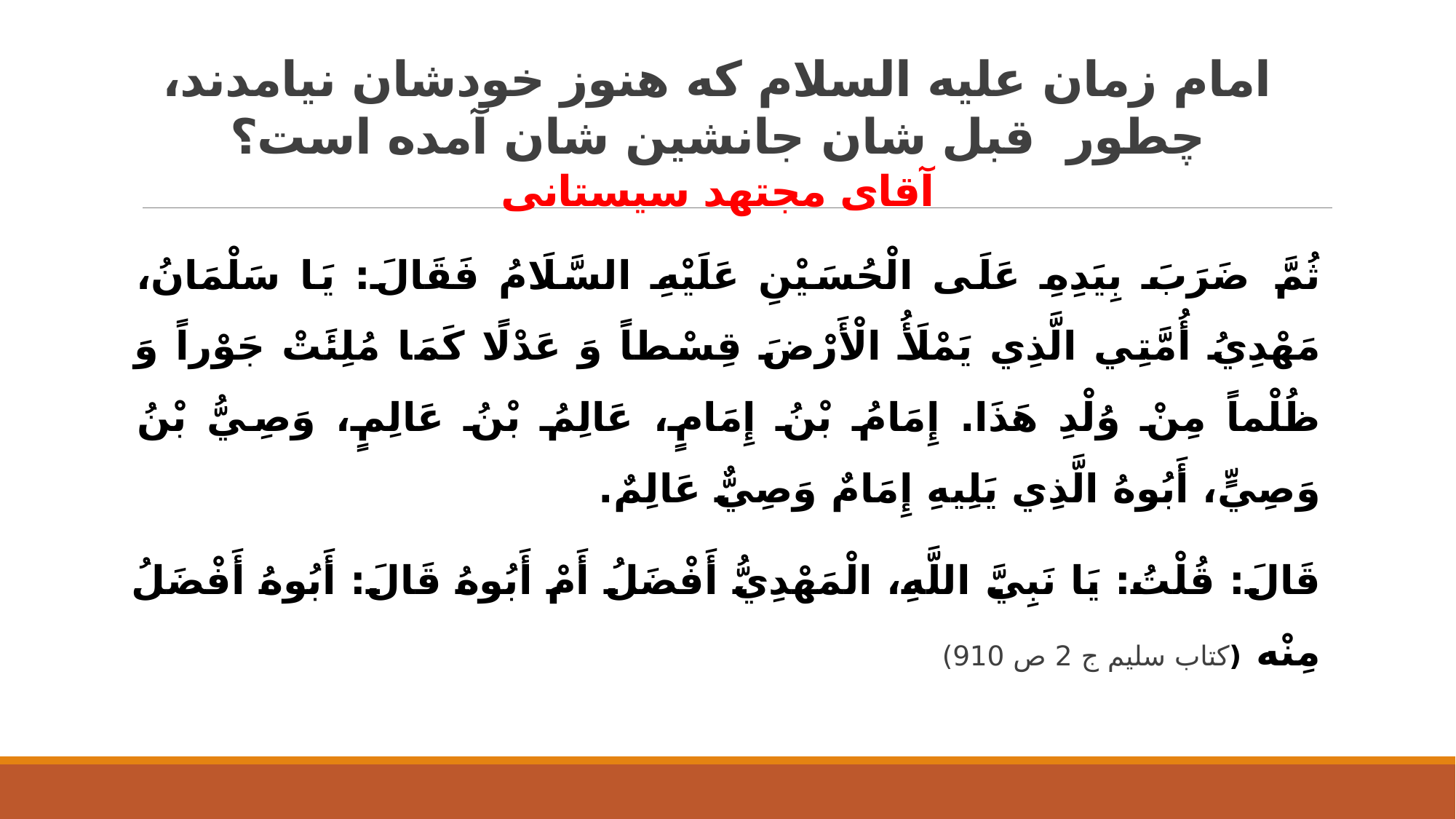

# امام زمان علیه السلام که هنوز خودشان نیامدند، چطور  قبل شان جانشین شان آمده است؟ آقای مجتهد سیستانی
ثُمَّ ضَرَبَ بِيَدِهِ عَلَى الْحُسَيْنِ عَلَيْهِ السَّلَامُ فَقَالَ: يَا سَلْمَانُ‏، مَهْدِيُ‏ أُمَّتِي‏ الَّذِي يَمْلَأُ الْأَرْضَ قِسْطاً وَ عَدْلًا كَمَا مُلِئَتْ جَوْراً وَ ظُلْماً مِنْ وُلْدِ هَذَا. إِمَامُ بْنُ إِمَامٍ، عَالِمُ بْنُ عَالِمٍ، وَصِيُّ بْنُ وَصِيٍّ، أَبُوهُ الَّذِي يَلِيهِ إِمَامٌ وَصِيٌّ عَالِمٌ.
قَالَ: قُلْتُ: يَا نَبِيَّ اللَّهِ، الْمَهْدِيُّ أَفْضَلُ أَمْ أَبُوهُ قَالَ: أَبُوهُ أَفْضَلُ مِنْه (کتاب سلیم ج 2 ص 910)